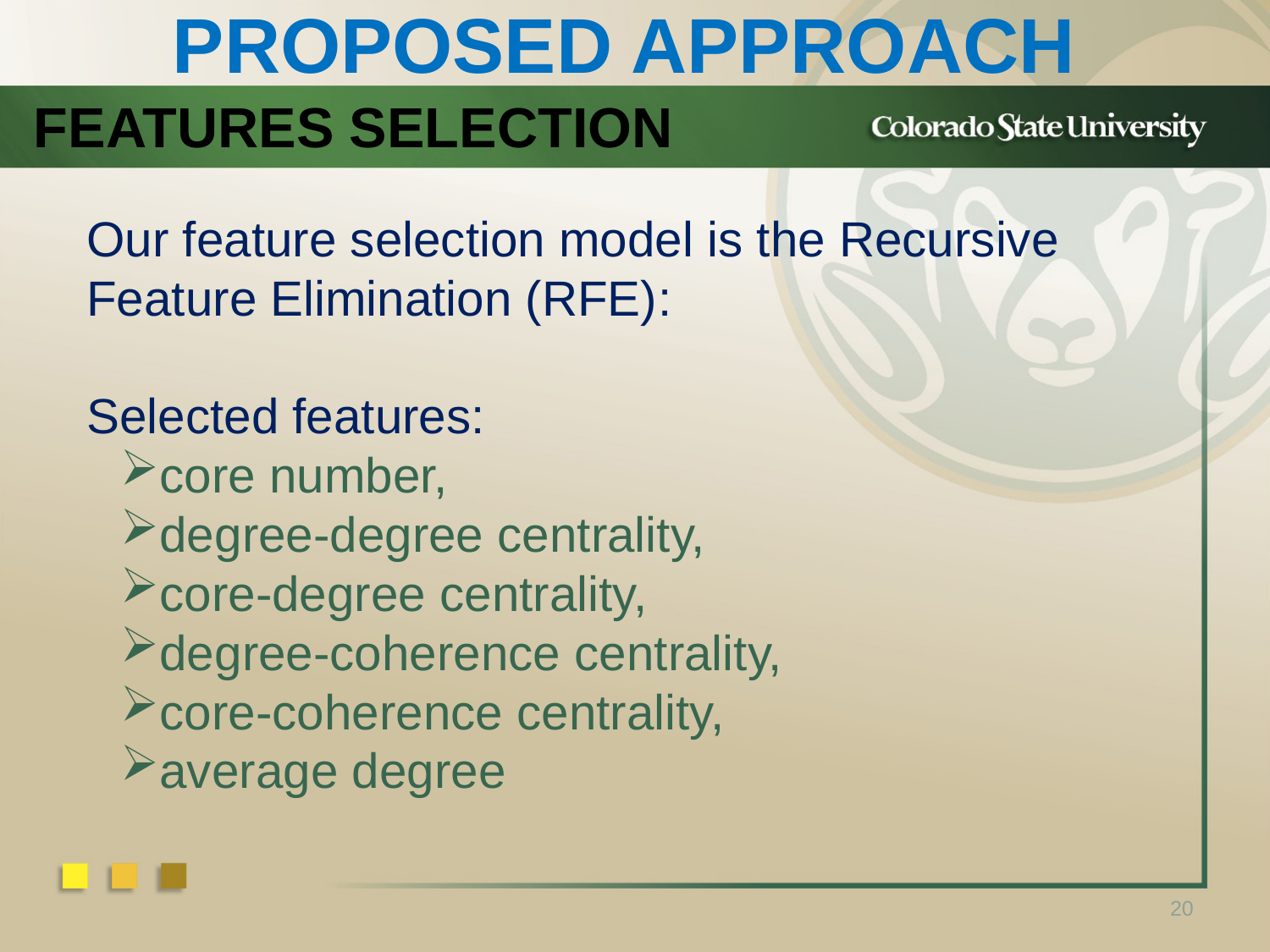

# Proposed approach
Features selection
Our feature selection model is the Recursive Feature Elimination (RFE):

Selected features:
core number,
degree-degree centrality,
core-degree centrality,
degree-coherence centrality,
core-coherence centrality,
average degree

20